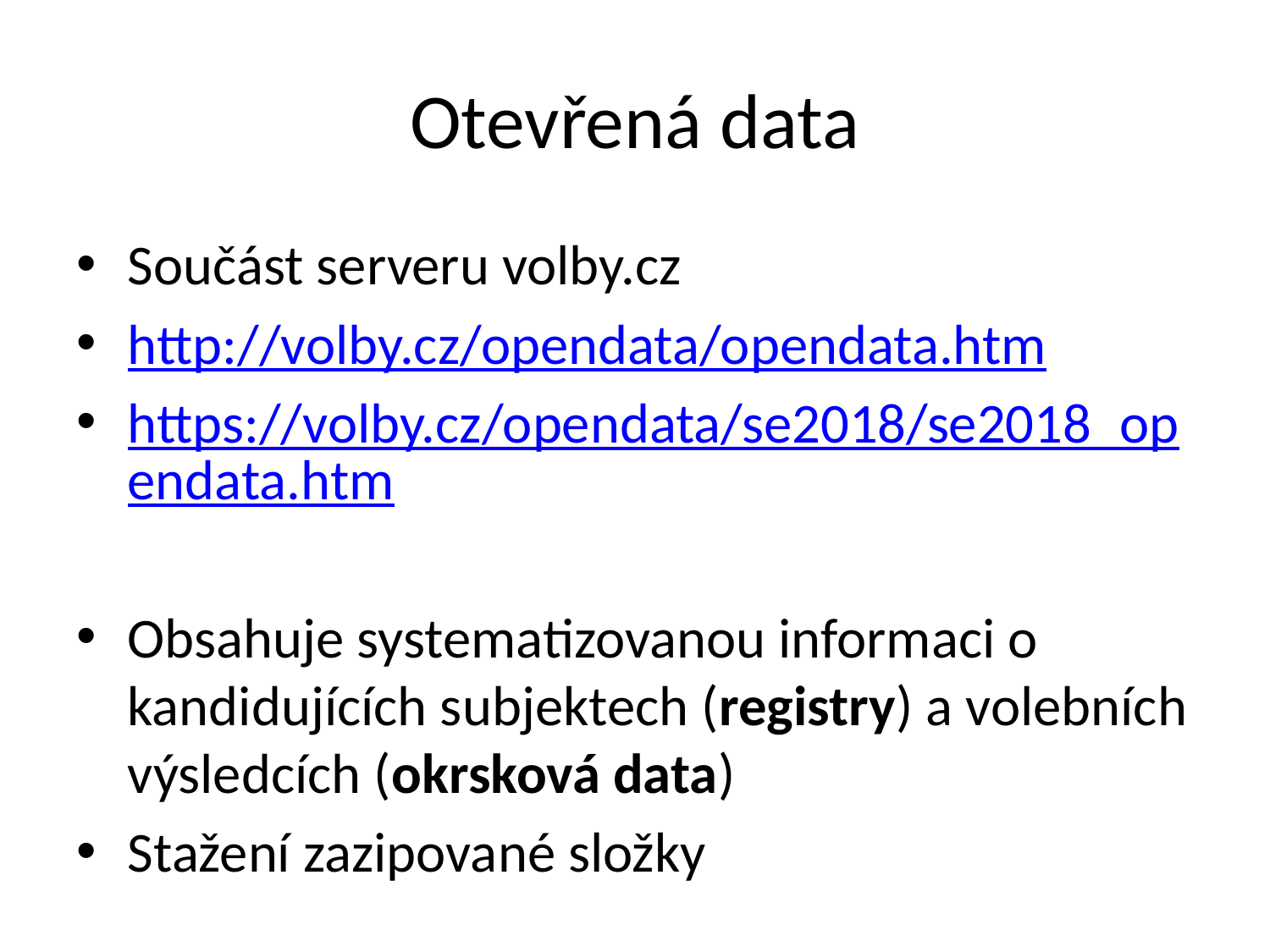

# Otevřená data
Součást serveru volby.cz
http://volby.cz/opendata/opendata.htm
https://volby.cz/opendata/se2018/se2018_opendata.htm

Obsahuje systematizovanou informaci o kandidujících subjektech (registry) a volebních výsledcích (okrsková data)
Stažení zazipované složky